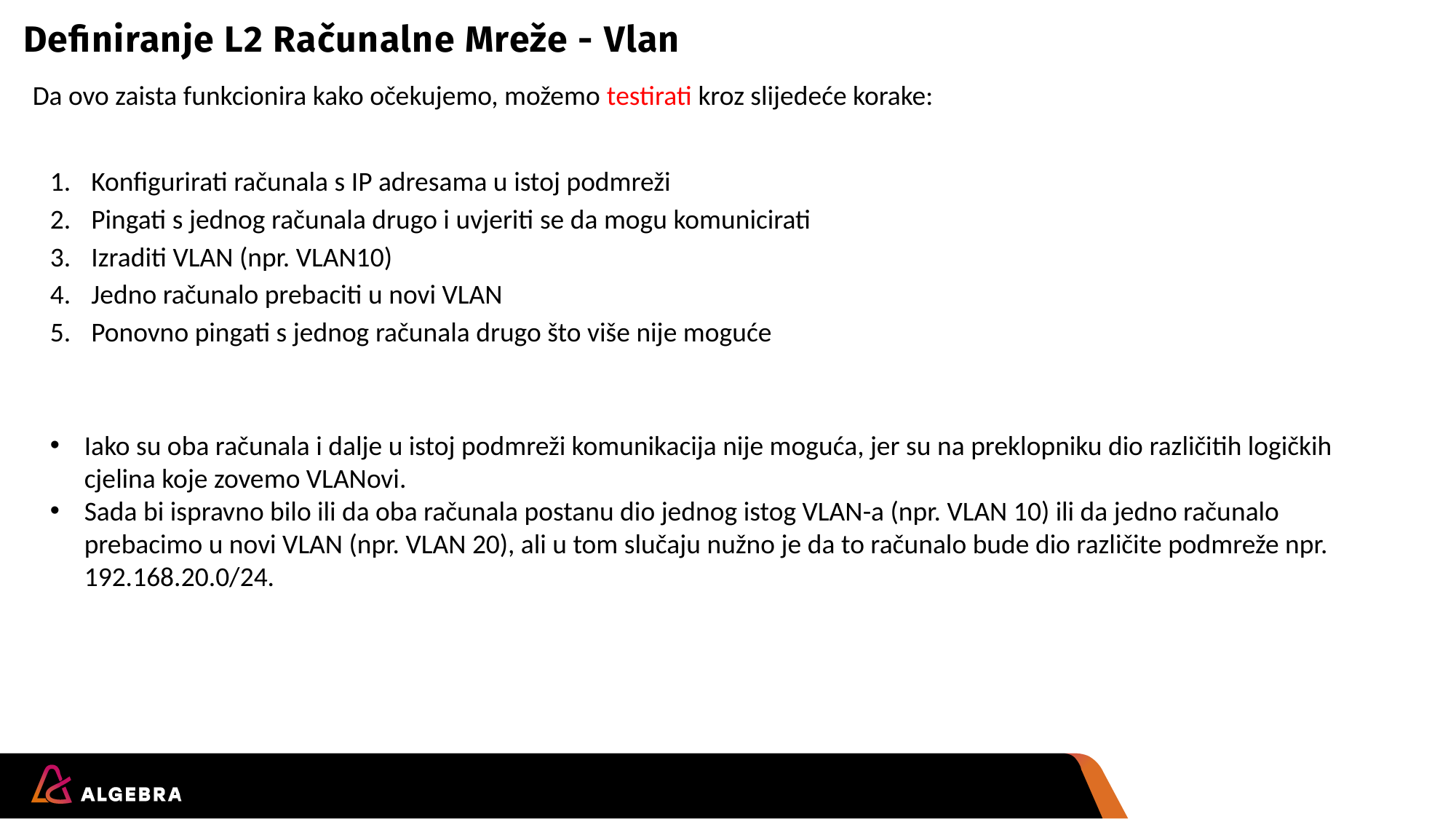

Definiranje L2 Računalne Mreže - Vlan

Da ovo zaista funkcionira kako očekujemo, možemo testirati kroz slijedeće korake:
Konfigurirati računala s IP adresama u istoj podmreži
Pingati s jednog računala drugo i uvjeriti se da mogu komunicirati
Izraditi VLAN (npr. VLAN10)
Jedno računalo prebaciti u novi VLAN
Ponovno pingati s jednog računala drugo što više nije moguće
Iako su oba računala i dalje u istoj podmreži komunikacija nije moguća, jer su na preklopniku dio različitih logičkih cjelina koje zovemo VLANovi.
Sada bi ispravno bilo ili da oba računala postanu dio jednog istog VLAN-a (npr. VLAN 10) ili da jedno računalo prebacimo u novi VLAN (npr. VLAN 20), ali u tom slučaju nužno je da to računalo bude dio različite podmreže npr. 192.168.20.0/24.